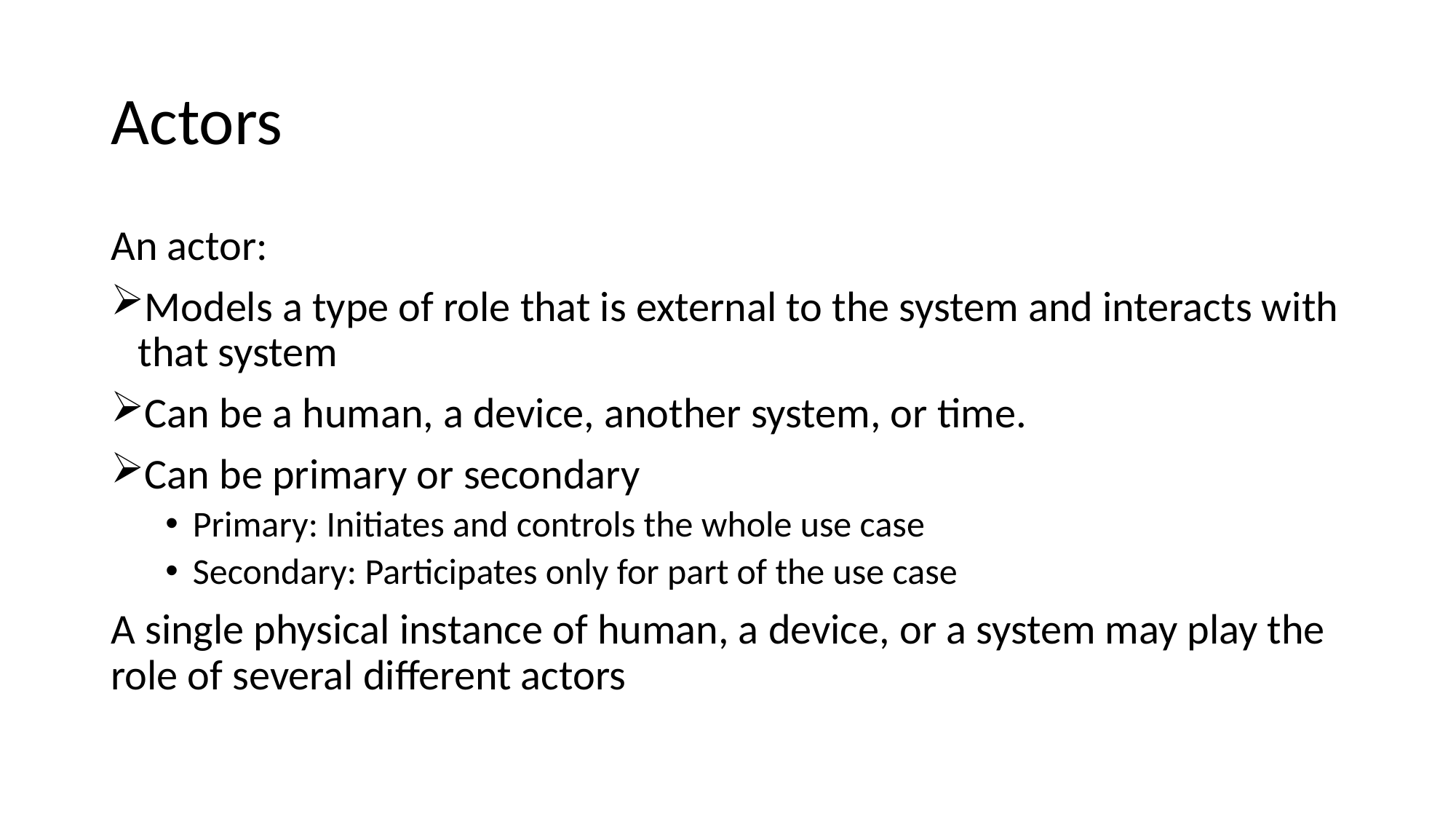

# Actors
An actor:
Models a type of role that is external to the system and interacts with that system
Can be a human, a device, another system, or time.
Can be primary or secondary
Primary: Initiates and controls the whole use case
Secondary: Participates only for part of the use case
A single physical instance of human, a device, or a system may play the role of several different actors